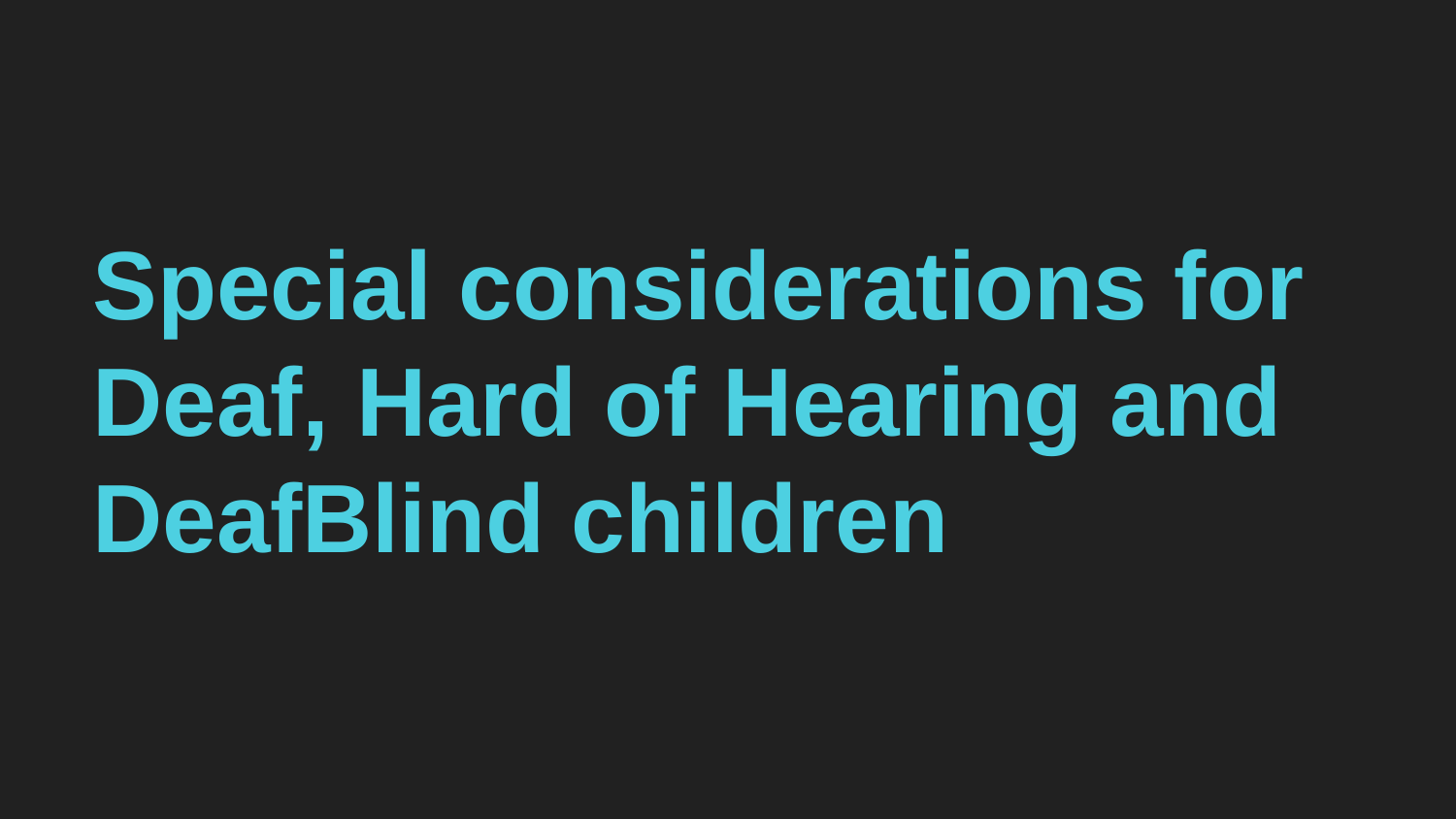

# Special considerations for Deaf, Hard of Hearing and DeafBlind children